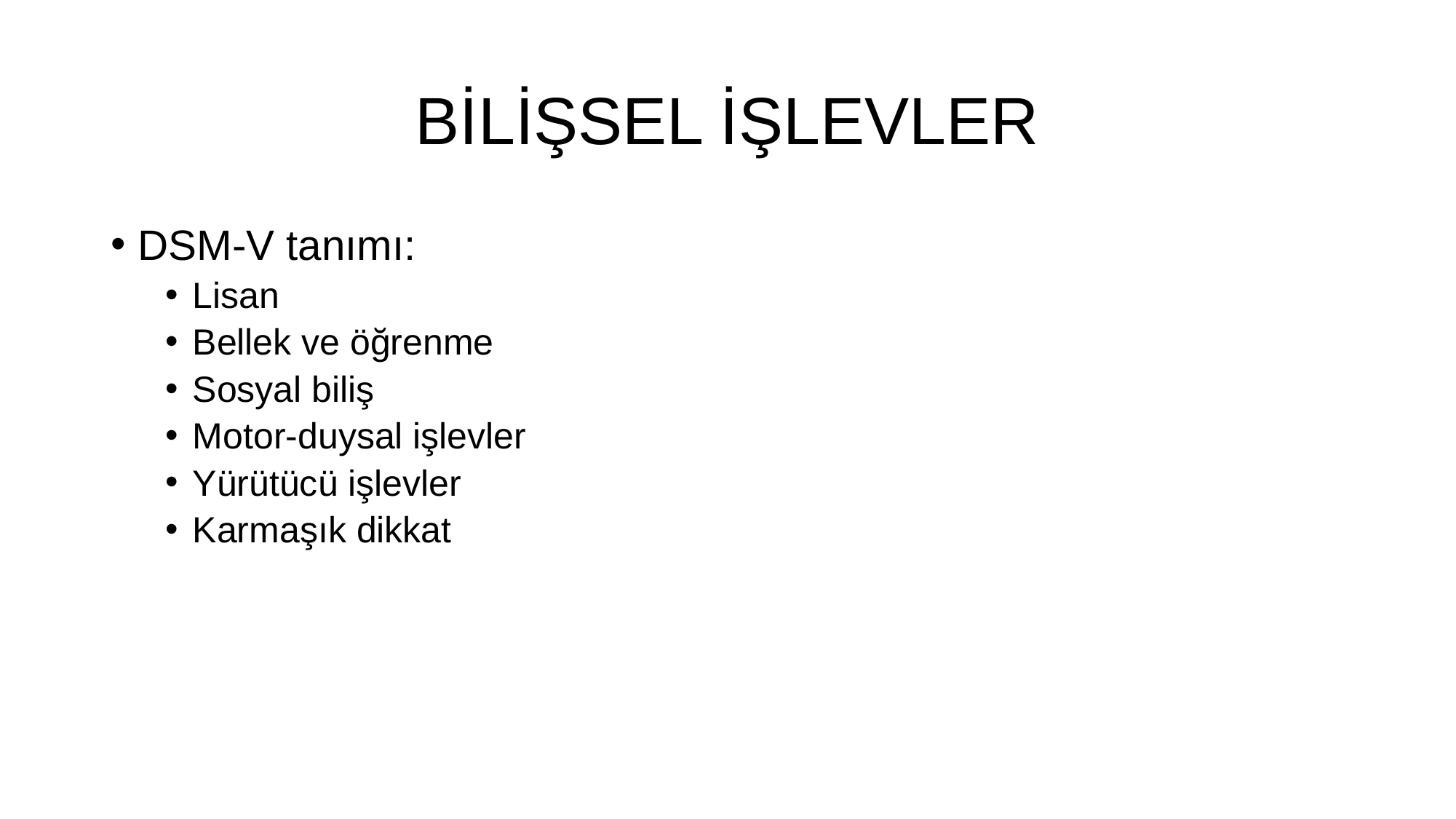

# BİLİŞSEL İŞLEVLER
DSM-V tanımı:
Lisan
Bellek ve öğrenme
Sosyal biliş
Motor-duysal işlevler
Yürütücü işlevler
Karmaşık dikkat